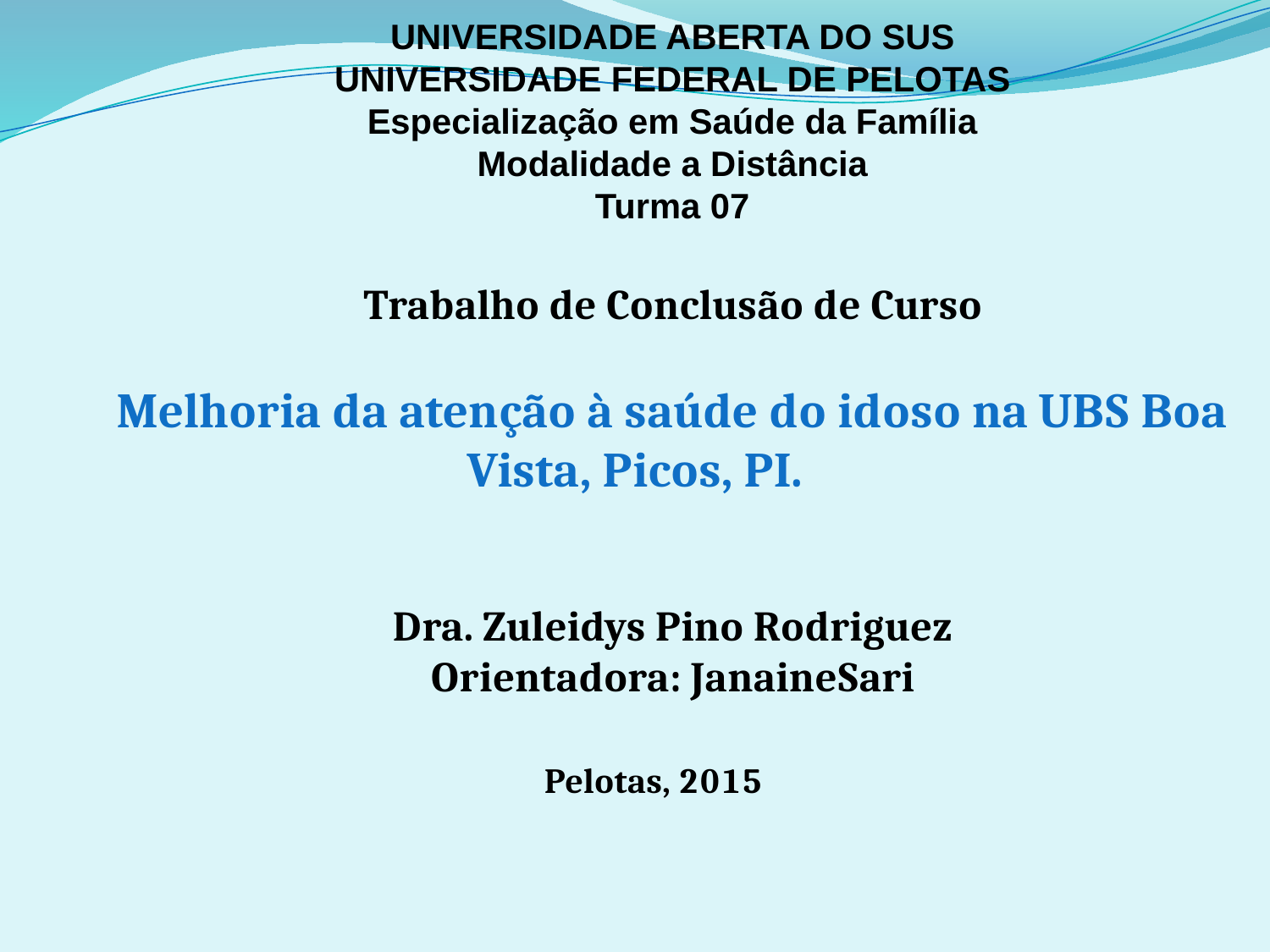

UNIVERSIDADE ABERTA DO SUS
UNIVERSIDADE FEDERAL DE PELOTAS
Especialização em Saúde da Família
Modalidade a Distância
Turma 07

Trabalho de Conclusão de Curso

Melhoria da atenção à saúde do idoso na UBS Boa Vista, Picos, PI.

Dra. Zuleidys Pino Rodriguez
Orientadora: JanaineSari

                                                 Pelotas, 2015